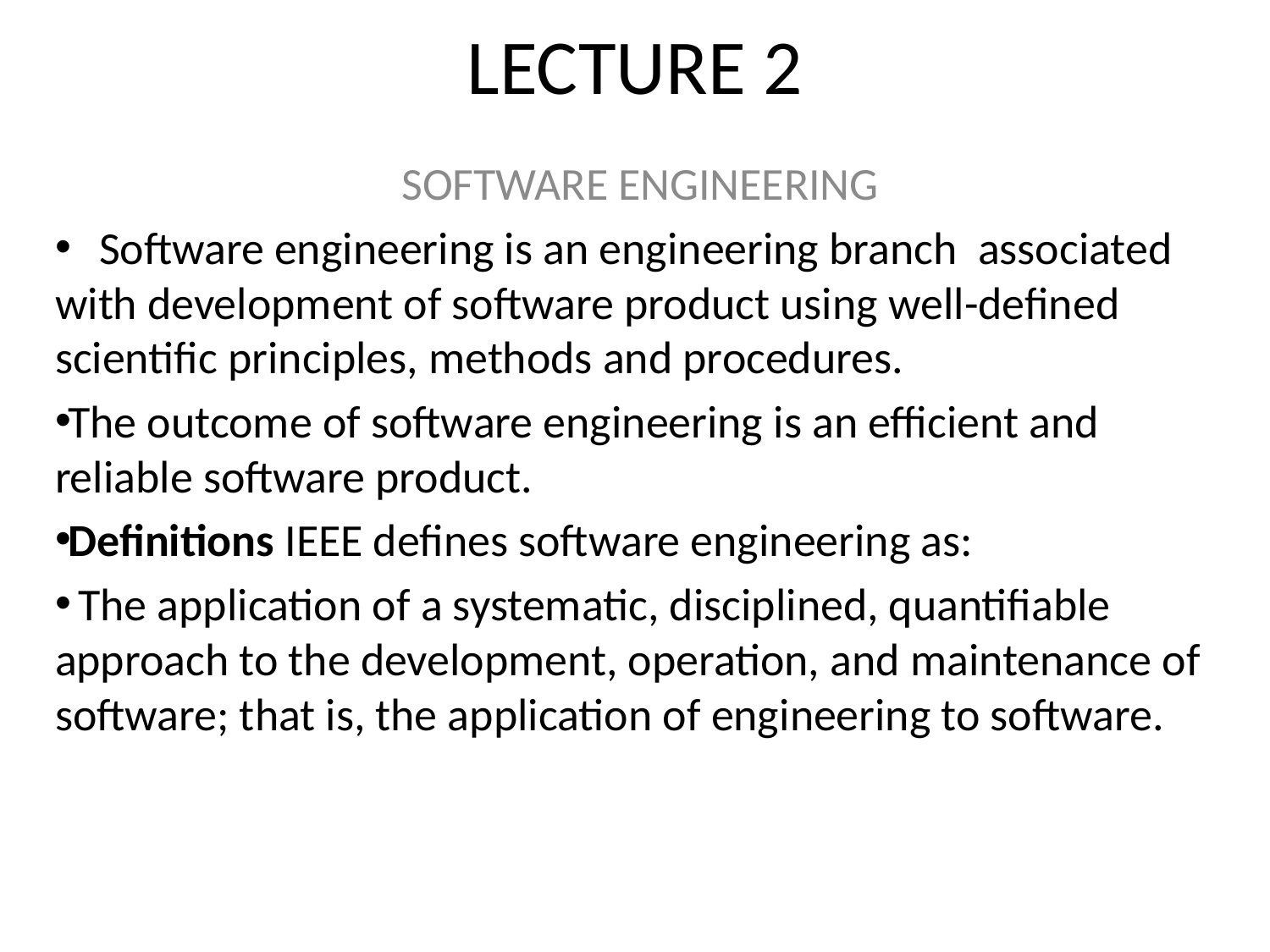

# LECTURE 2
SOFTWARE ENGINEERING
   Software engineering is an engineering branch  associated with development of software product using well-defined scientific principles, methods and procedures.
The outcome of software engineering is an efficient and reliable software product.
Definitions IEEE defines software engineering as:
 The application of a systematic, disciplined, quantifiable approach to the development, operation, and maintenance of software; that is, the application of engineering to software.